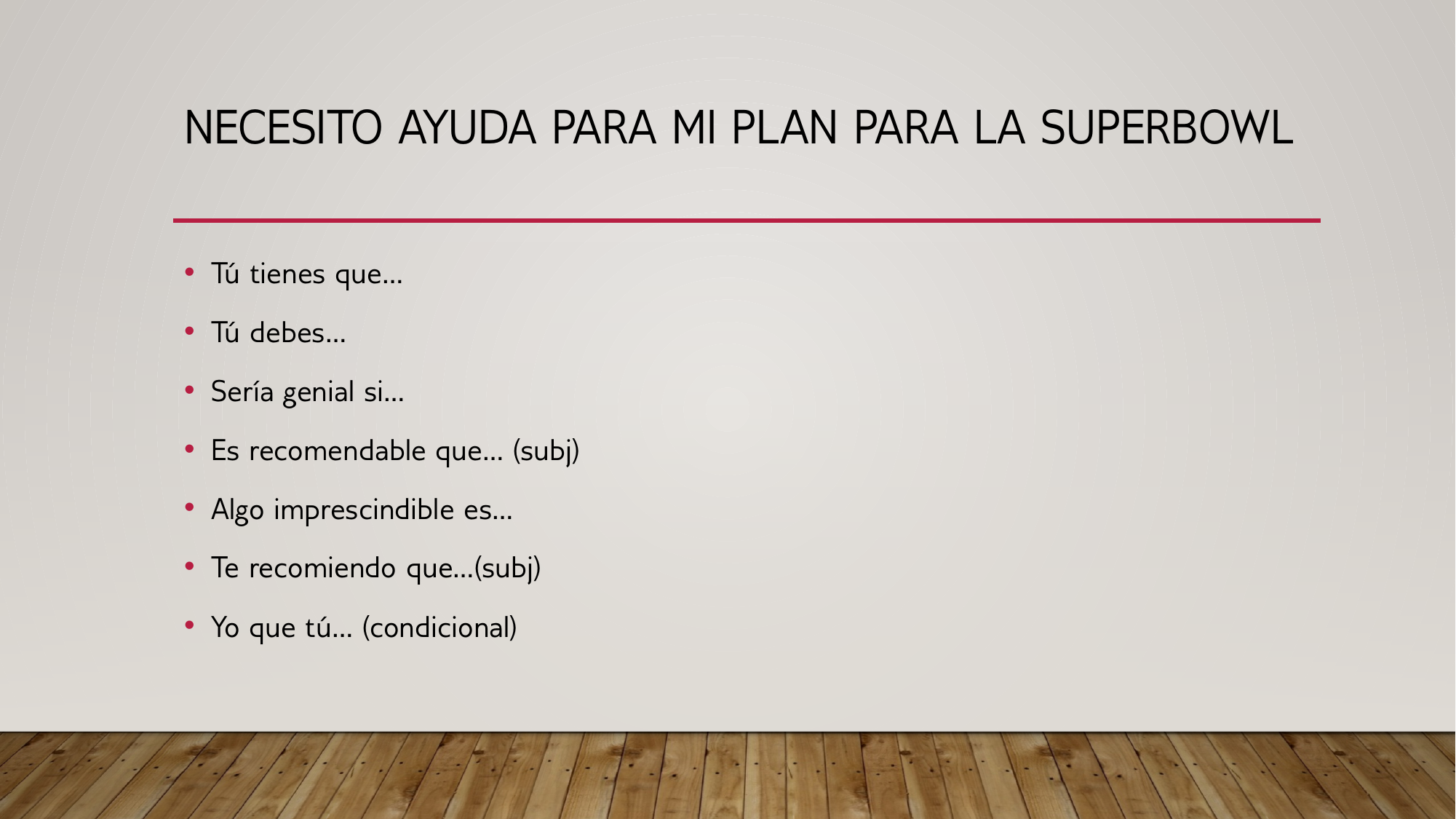

# Necesito ayuda para mi plan para la Superbowl
Tú tienes que…
Tú debes…
Sería genial si…
Es recomendable que… (subj)
Algo imprescindible es…
Te recomiendo que…(subj)
Yo que tú… (condicional)